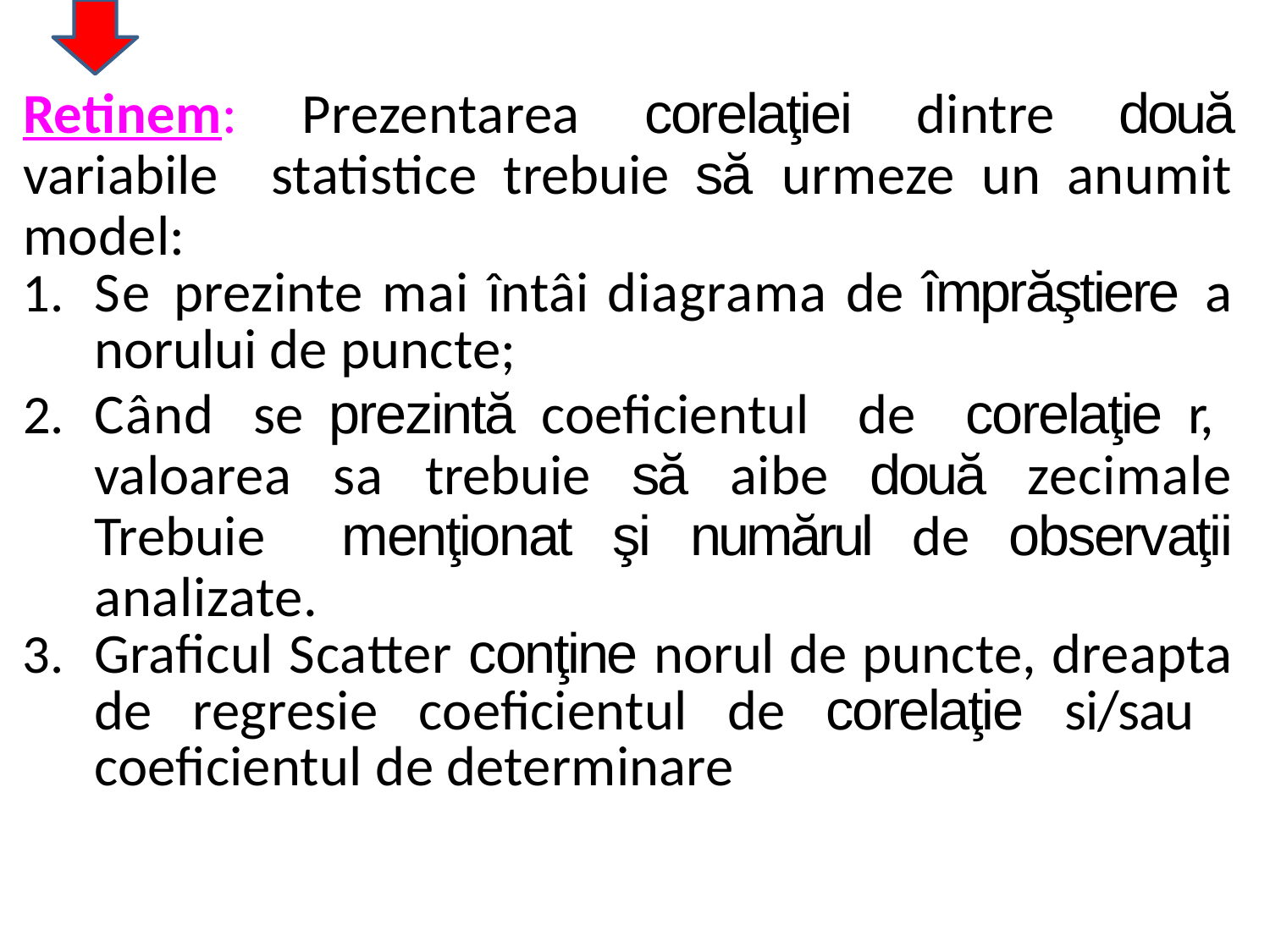

Retinem: Prezentarea corelaţiei dintre două variabile  statistice trebuie să urmeze un anumit model:
Se prezinte mai întâi diagrama de împrăştiere a norului de puncte;
Când se prezintă coeficientul  de  corelaţie r,  valoarea sa trebuie să aibe două zecimale Trebuie  menţionat şi numărul de observaţii analizate.
Graficul Scatter conţine norul de puncte, dreapta de regresie coeficientul de corelaţie si/sau  coeficientul de determinare